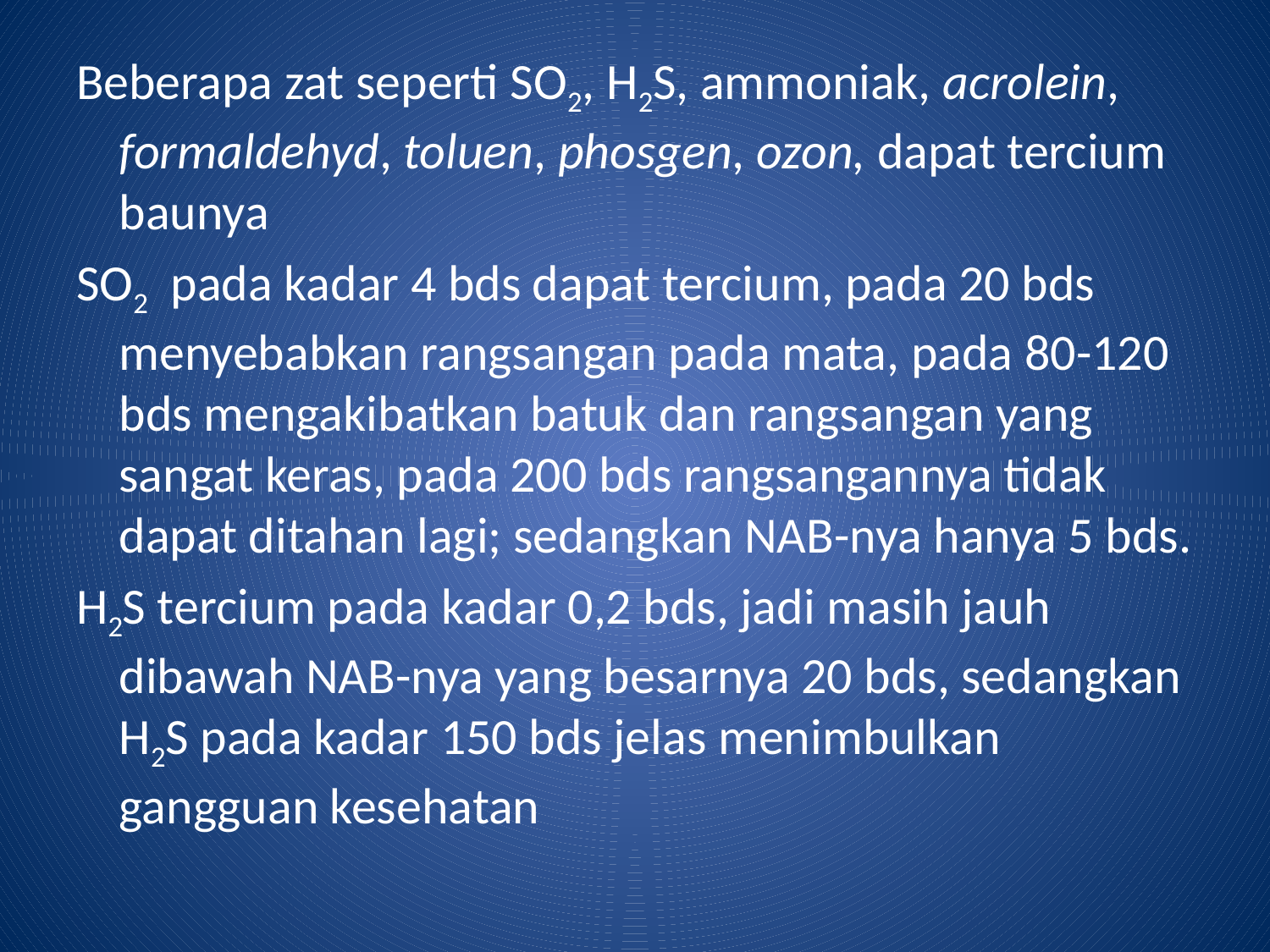

Beberapa zat seperti SO2, H2S, ammoniak, acrolein, formaldehyd, toluen, phosgen, ozon, dapat tercium baunya
SO2  pada kadar 4 bds dapat tercium, pada 20 bds menyebabkan rangsangan pada mata, pada 80-120 bds mengakibatkan batuk dan rangsangan yang sangat keras, pada 200 bds rangsangannya tidak dapat ditahan lagi; sedangkan NAB-nya hanya 5 bds.
H2S tercium pada kadar 0,2 bds, jadi masih jauh dibawah NAB-nya yang besarnya 20 bds, sedangkan H2S pada kadar 150 bds jelas menimbulkan gangguan kesehatan